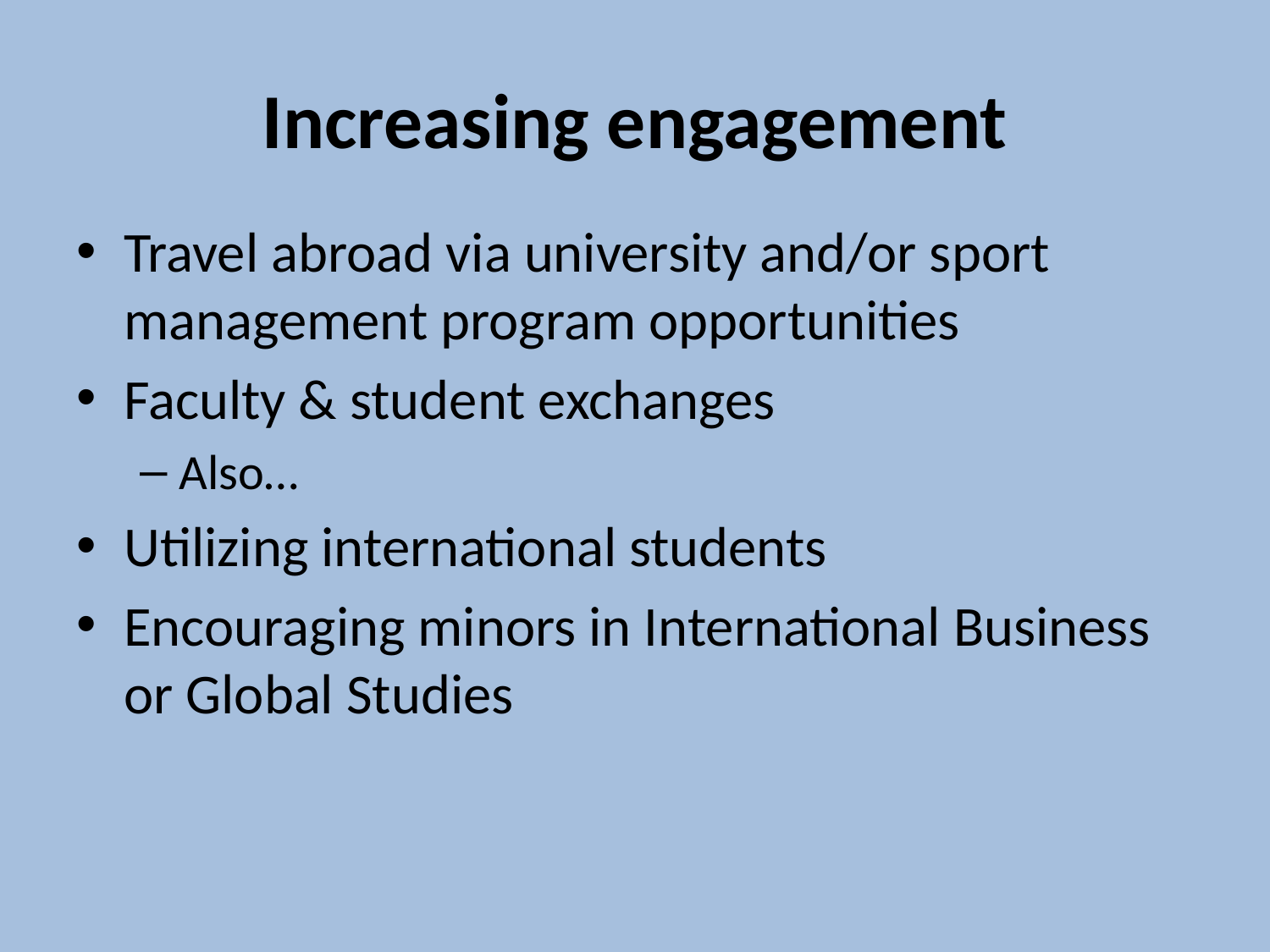

# Increasing engagement
Travel abroad via university and/or sport management program opportunities
Faculty & student exchanges
Also…
Utilizing international students
Encouraging minors in International Business or Global Studies